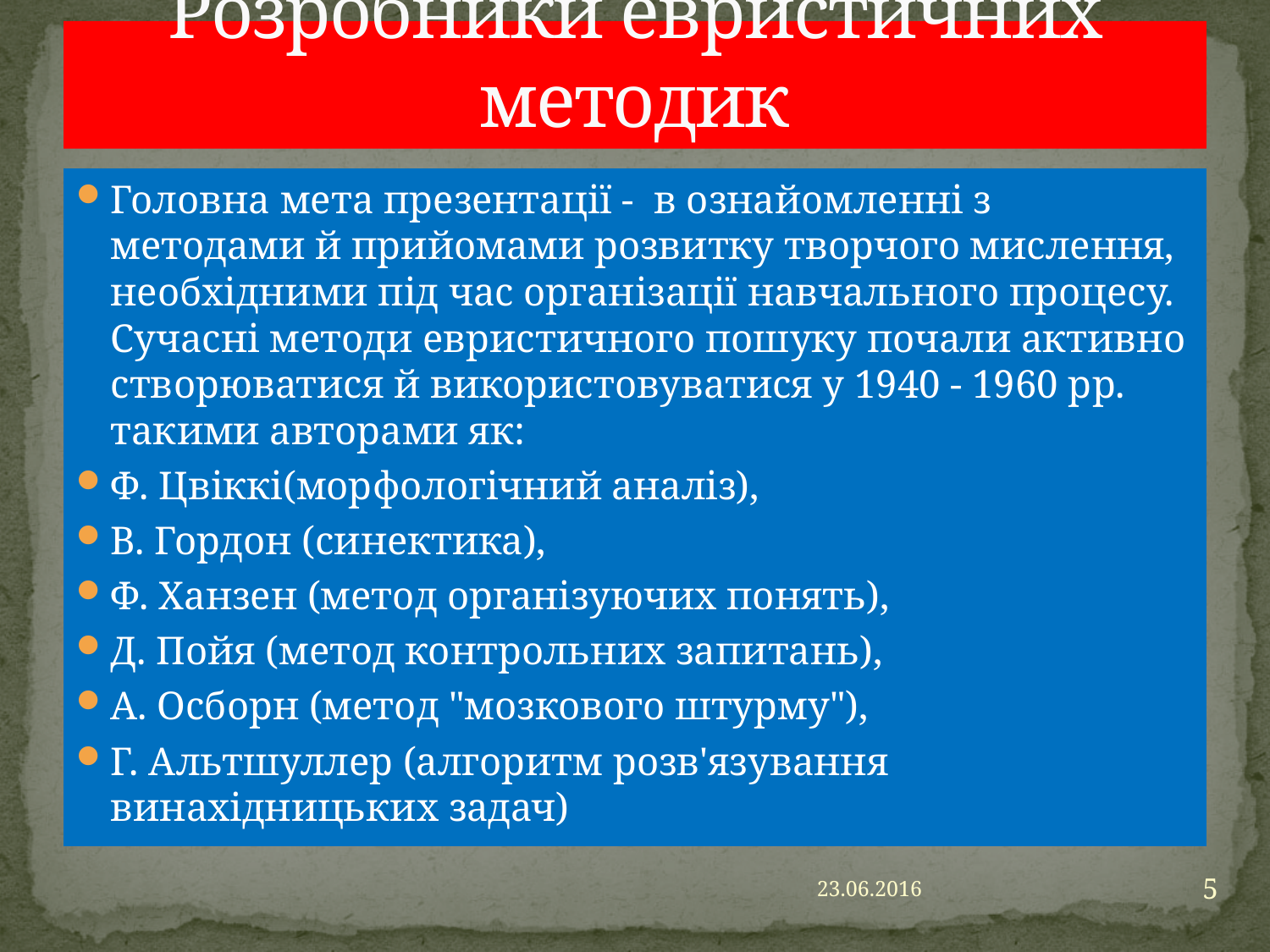

# Розробники евристичних методик
Головна мета презентації -  в ознайомленні з методами й прийомами розвитку творчого мислення, необхідними під час організації навчального процесу. Сучасні методи евристичного пошуку почали активно створюватися й використовуватися у 1940 - 1960 рр. такими авторами як:
Ф. Цвіккі(морфологічний аналіз),
В. Гордон (синектика),
Ф. Ханзен (метод організуючих понять),
Д. Пойя (метод контрольних запитань),
А. Осборн (метод "мозкового штурму"),
Г. Альтшуллер (алгоритм розв'язування винахідницьких задач)
5
23.06.2016